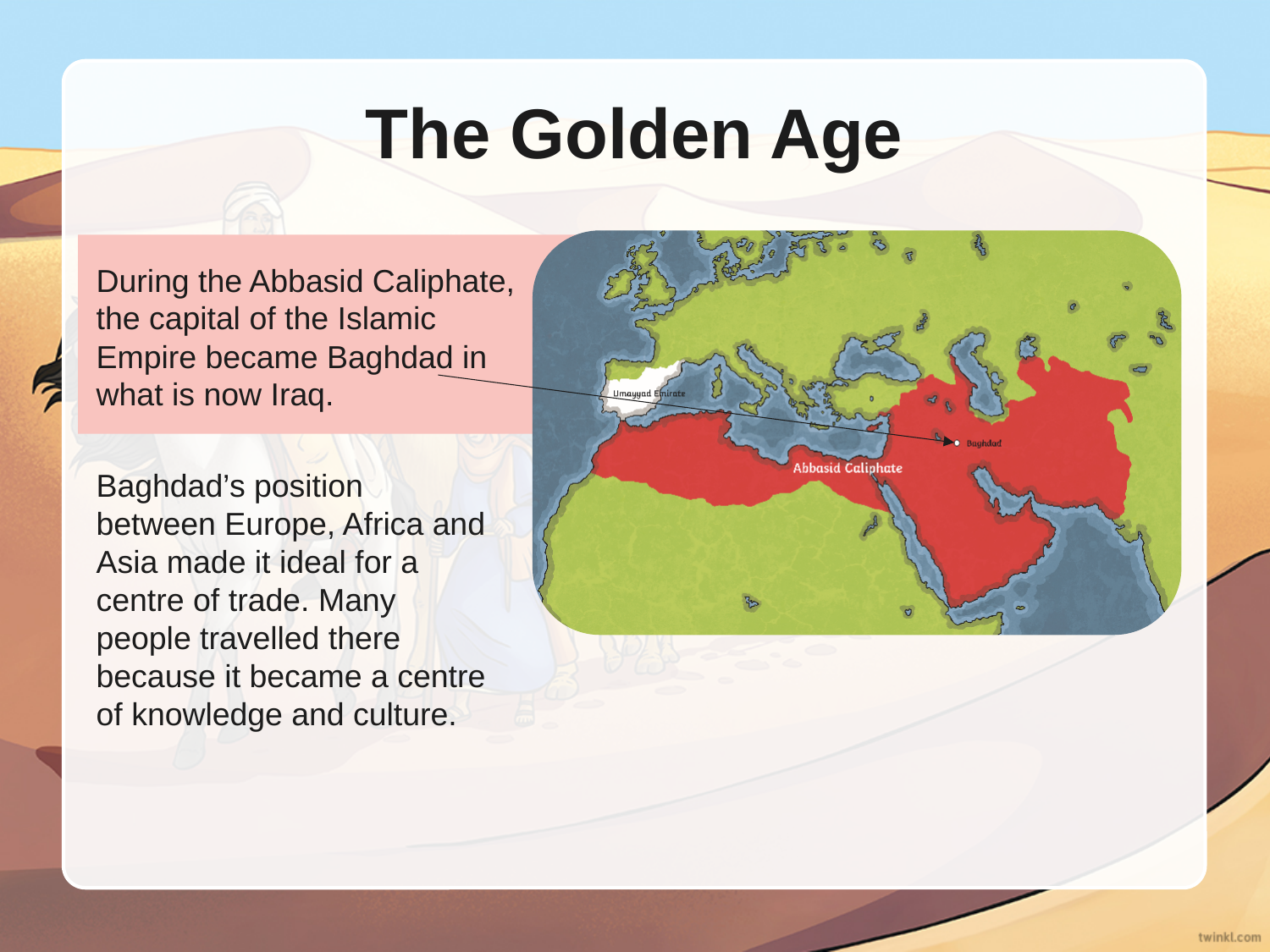

# The Golden Age

During the Abbasid Caliphate, the capital of the Islamic Empire became Baghdad in what is now Iraq.

Baghdad’s position between Europe, Africa and Asia made it ideal for a centre of trade. Many people travelled there because it became a centre of knowledge and culture.